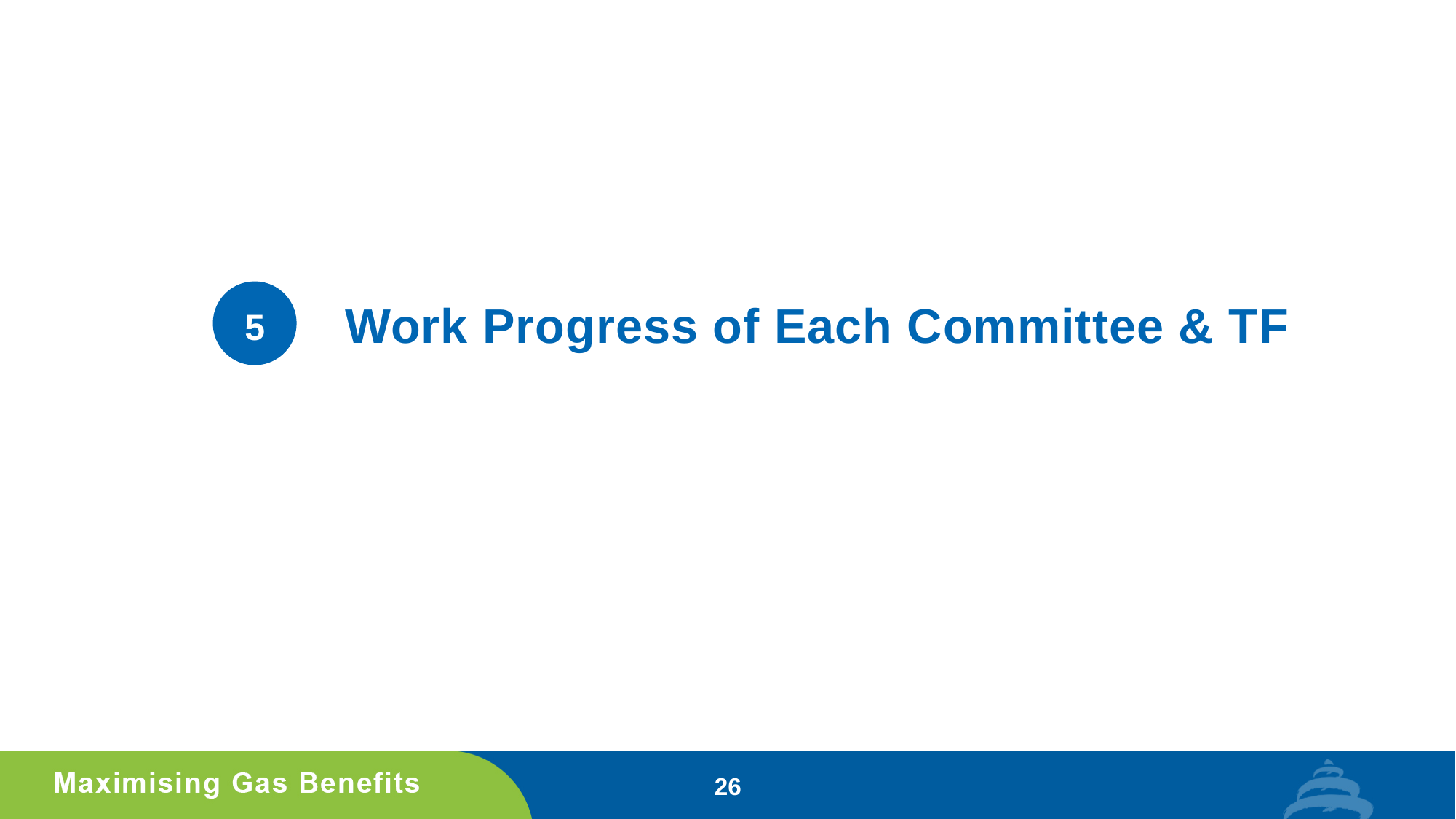

# Work Progress of Each Committee & TF
5
26